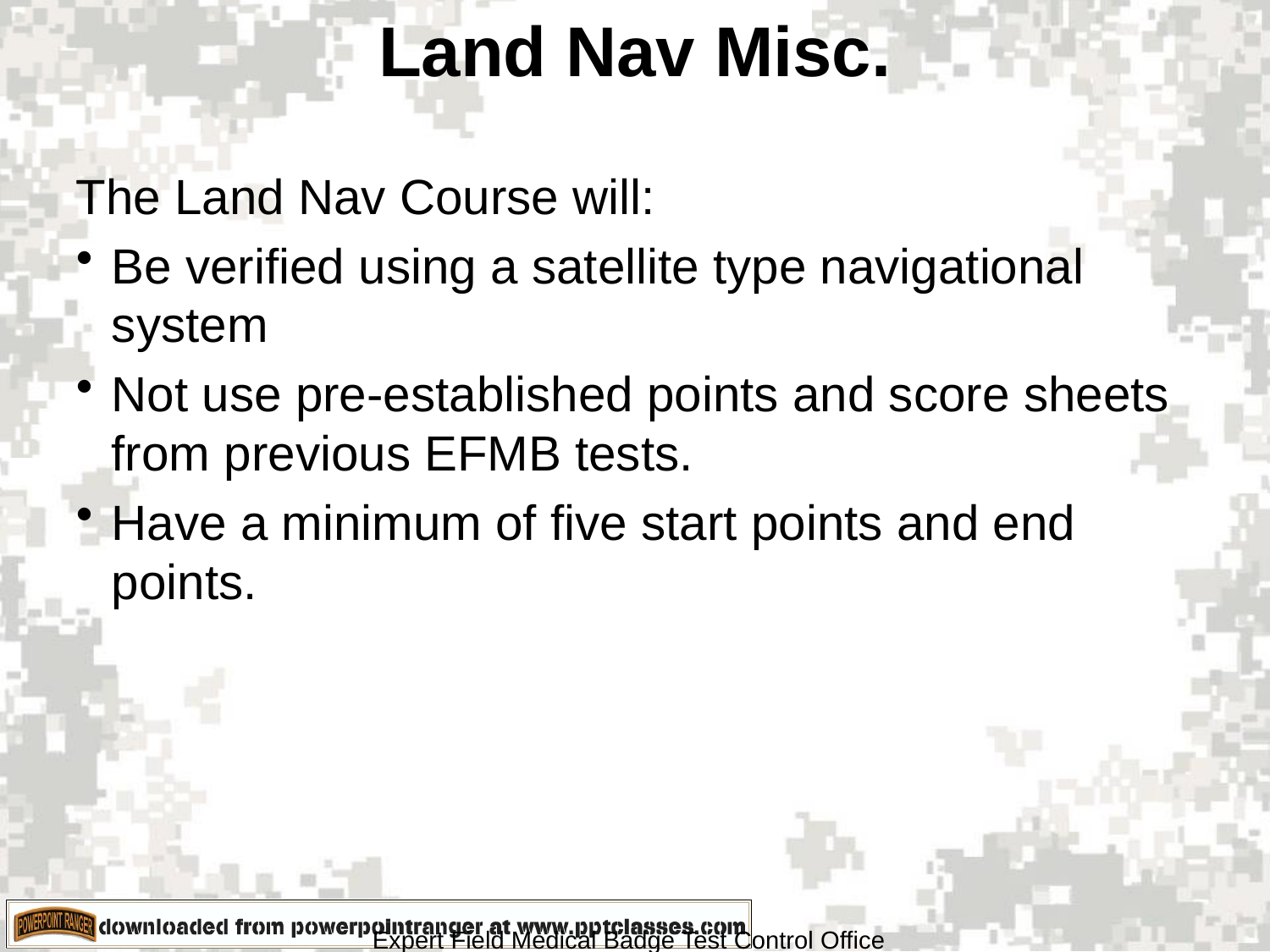

# Land Nav Misc.
The Land Nav Course will:
Be verified using a satellite type navigational system
Not use pre-established points and score sheets from previous EFMB tests.
Have a minimum of five start points and end points.
Expert Field Medical Badge Test Control Office